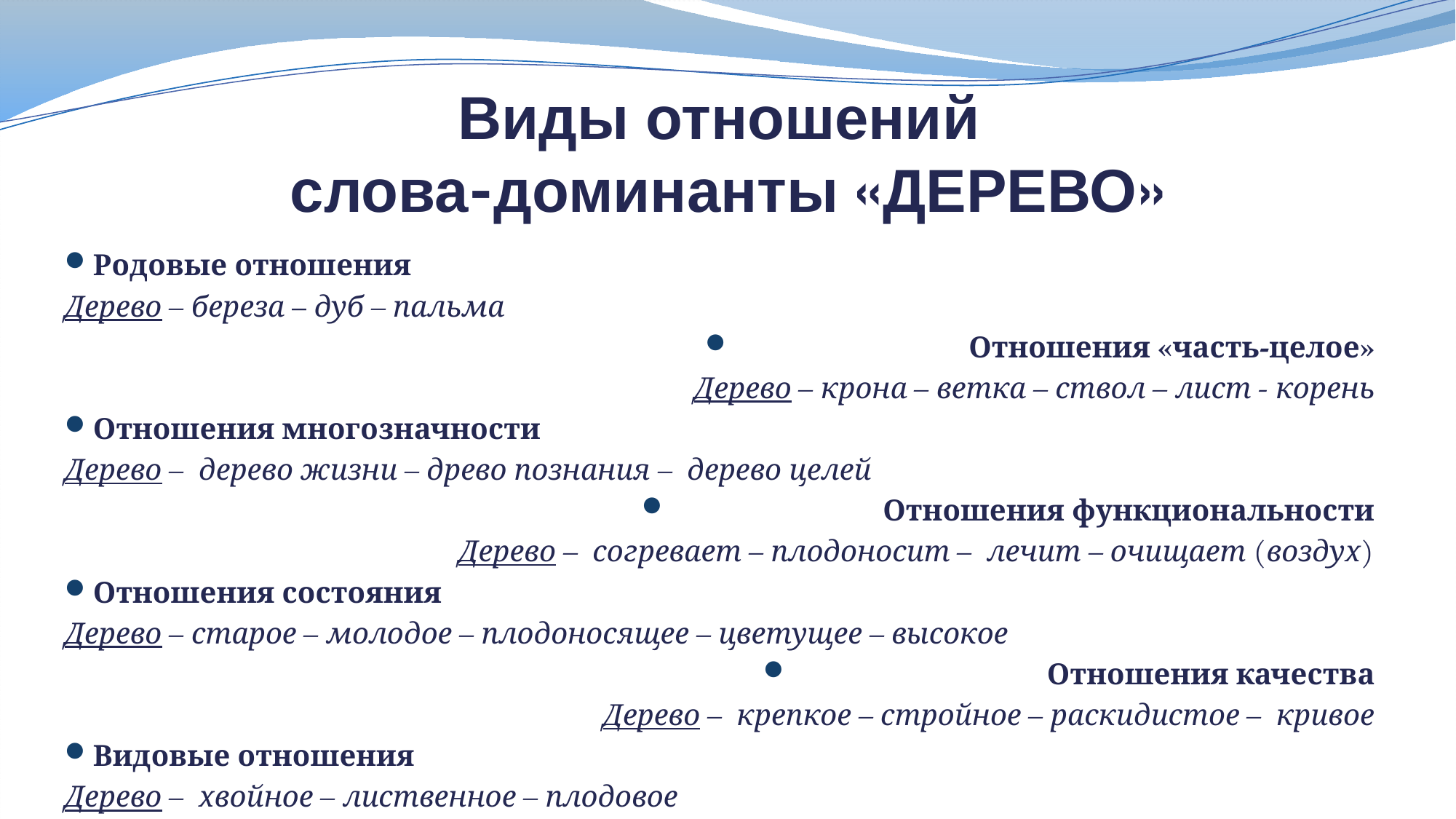

Виды отношений
слова-доминанты «ДЕРЕВО»
Родовые отношения
Дерево – береза – дуб – пальма
Отношения «часть-целое»
Дерево – крона – ветка – ствол – лист - корень
Отношения многозначности
Дерево –  дерево жизни – древо познания –  дерево целей
Отношения функциональности
Дерево –  согревает – плодоносит –  лечит – очищает (воздух)
Отношения состояния
Дерево – старое – молодое – плодоносящее – цветущее – высокое
Отношения качества
Дерево –  крепкое – стройное – раскидистое –  кривое
Видовые отношения
Дерево –  хвойное – лиственное – плодовое